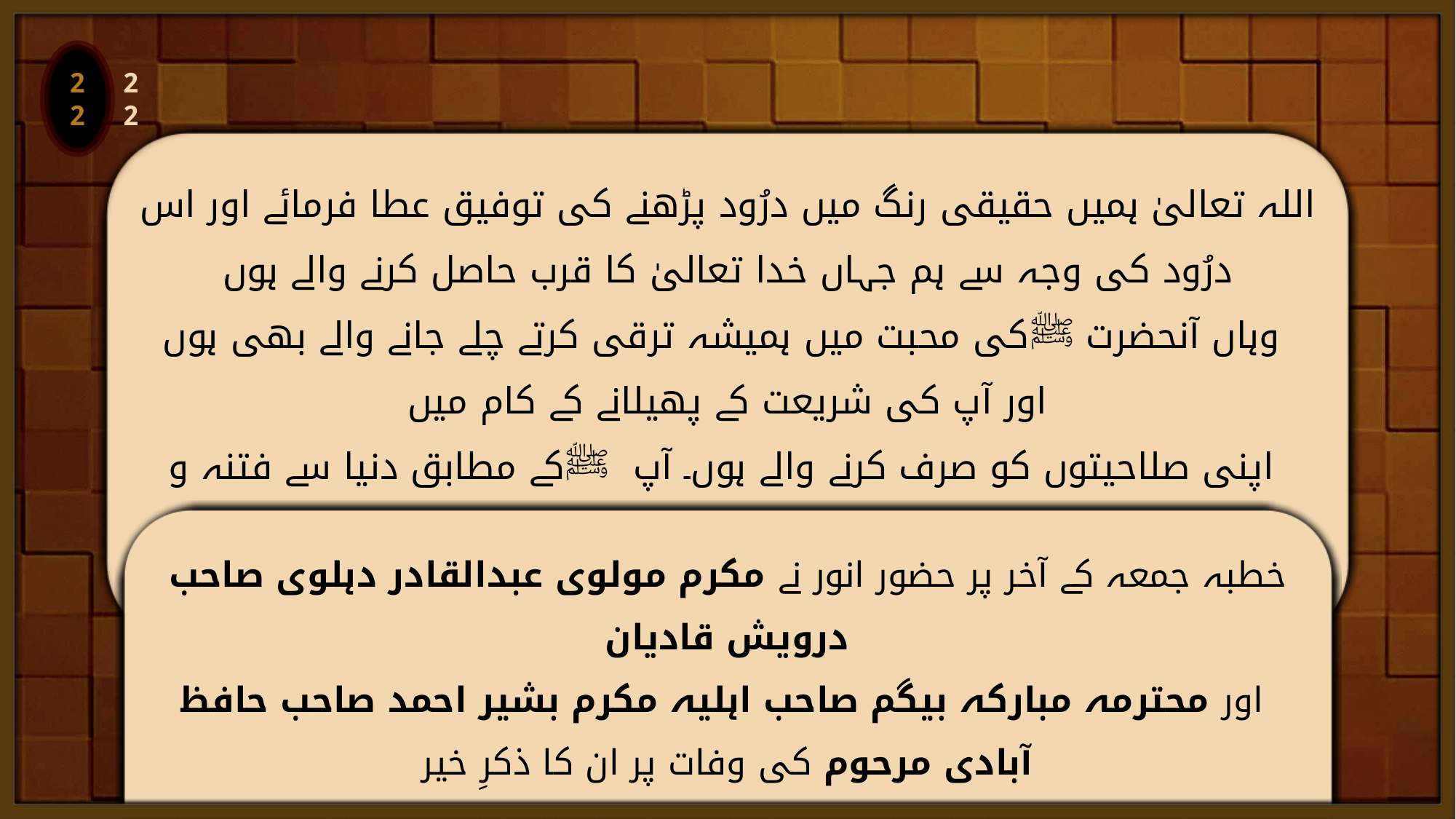

22
اللہ تعالیٰ ہمیں حقیقی رنگ میں درُود پڑھنے کی توفیق عطا فرمائے اور اس درُود کی وجہ سے ہم جہاں خدا تعالیٰ کا قرب حاصل کرنے والے ہوں
 وہاں آنحضرت ﷺکی محبت میں ہمیشہ ترقی کرتے چلے جانے والے بھی ہوں اور آپ کی شریعت کے پھیلانے کے کام میں
 اپنی صلاحیتوں کو صرف کرنے والے ہوں۔ آپ  ﷺکے مطابق دنیا سے فتنہ و فسا د کو ختم کرنے کے لئے اپنا کردار ادا کرنے والے ہوں۔
اللہ تعالیٰ ہمیں اس کی توفیق عطا فرمائے۔ آمین
	خطبہ جمعہ کے آخر پر حضور انور نے مکرم مولوی عبدالقادر دہلوی صاحب درویش قادیان
 اور محترمہ مبارکہ بیگم صاحب اہلیہ مکرم بشیر احمد صاحب حافظ آبادی مرحوم کی وفات پر ان کا ذکرِ خیر
 اور ہر دو مرحومین کے اوصافِ حمیدہ اور خدمات کا تذکرہ فرمایا اور بعد نماز جمعہ ان مرحومین کی نماز جنازہ غائب پڑھا نے کا بھی اعلان فرمایا۔